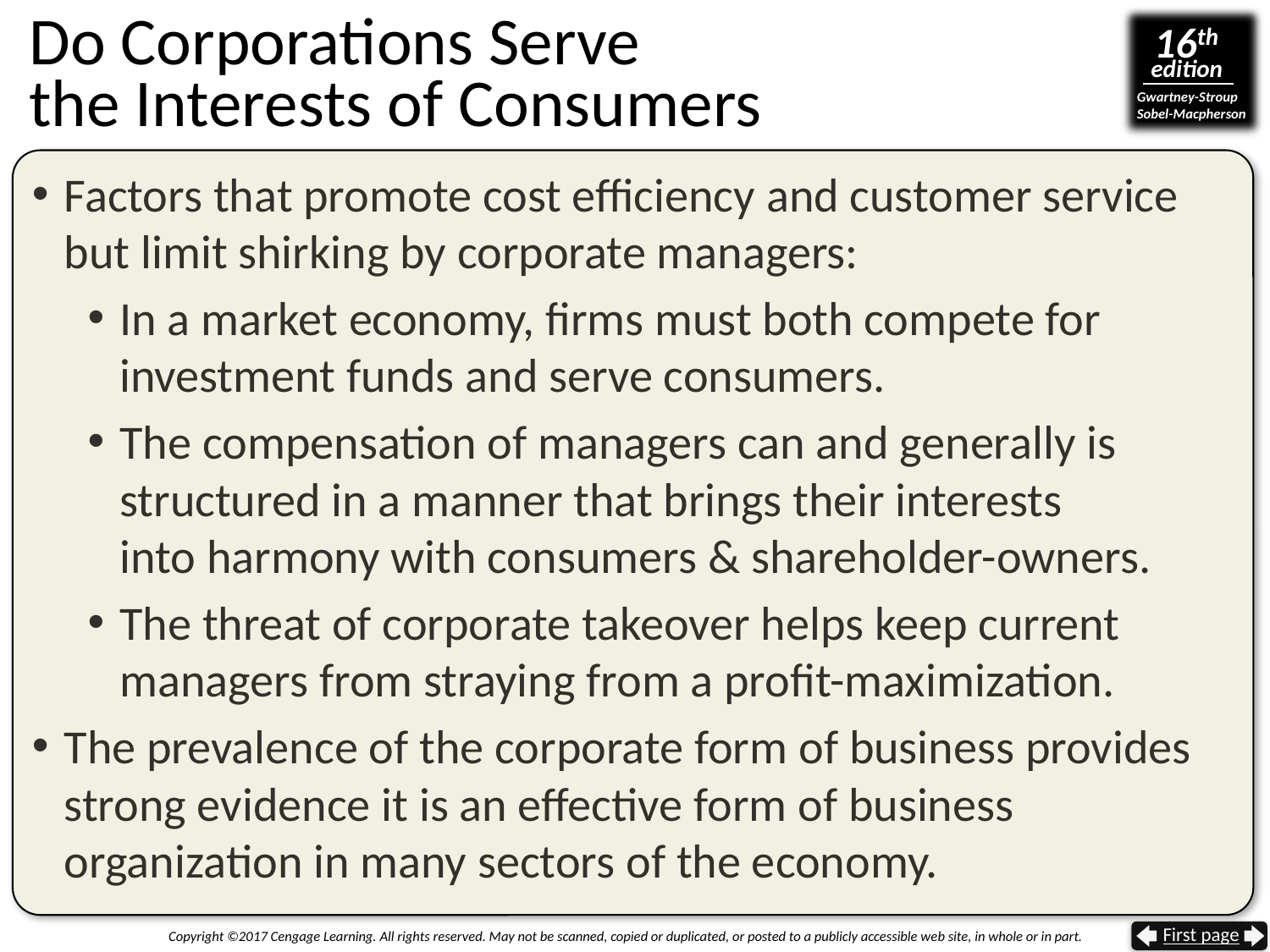

# Do Corporations Serve the Interests of Consumers
Factors that promote cost efficiency and customer service
but limit shirking by corporate managers:
In a market economy, firms must both compete for investment funds and serve consumers.
The compensation of managers can and generally is structured in a manner that brings their interests
into harmony with consumers & shareholder-owners.
The threat of corporate takeover helps keep current managers from straying from a profit-maximization.
The prevalence of the corporate form of business provides strong evidence it is an effective form of business organization in many sectors of the economy.